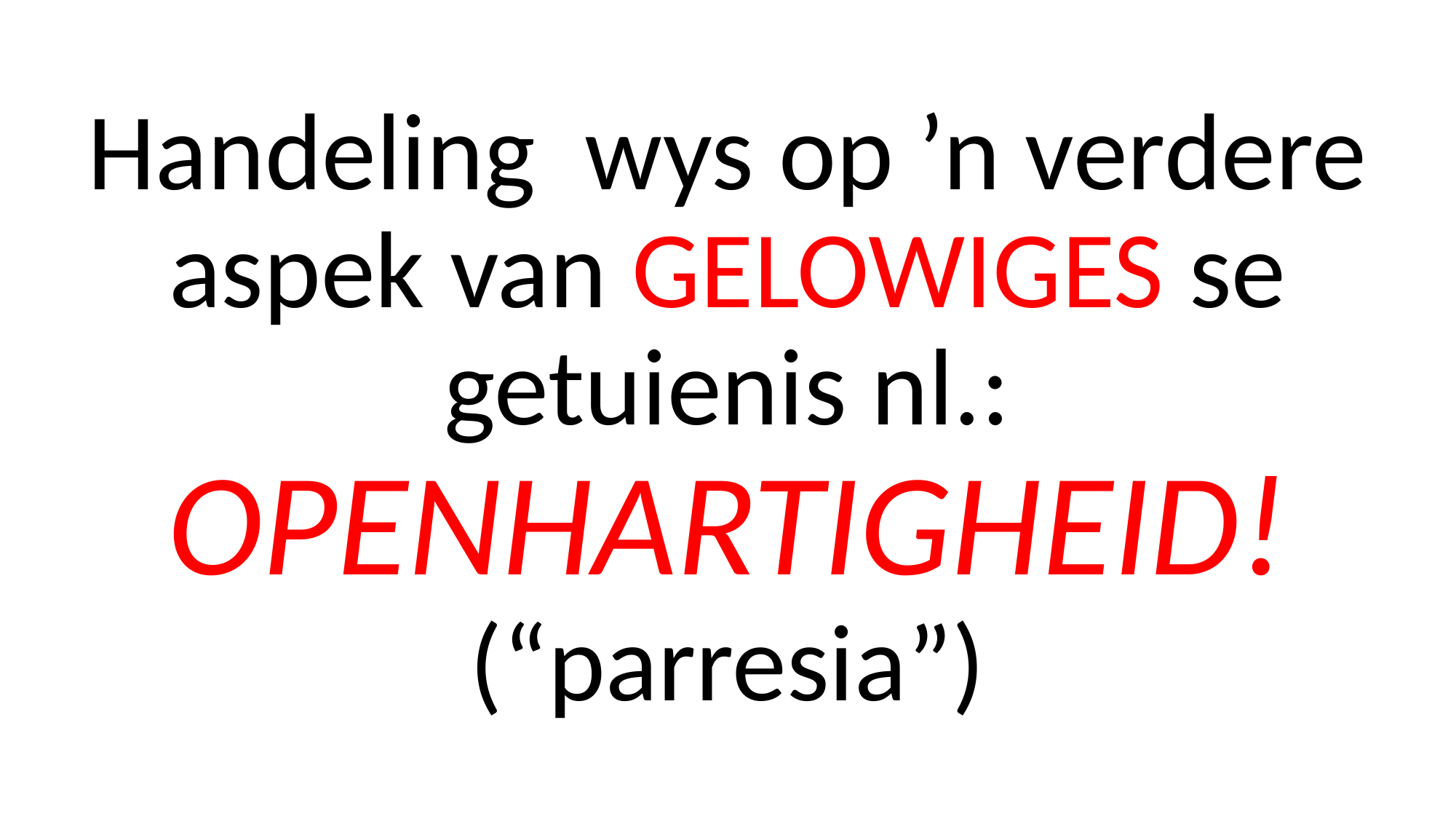

# Handeling  wys op ’n verdere aspek van GELOWIGES se getuienis nl.: OPENHARTIGHEID! (“parresia”)